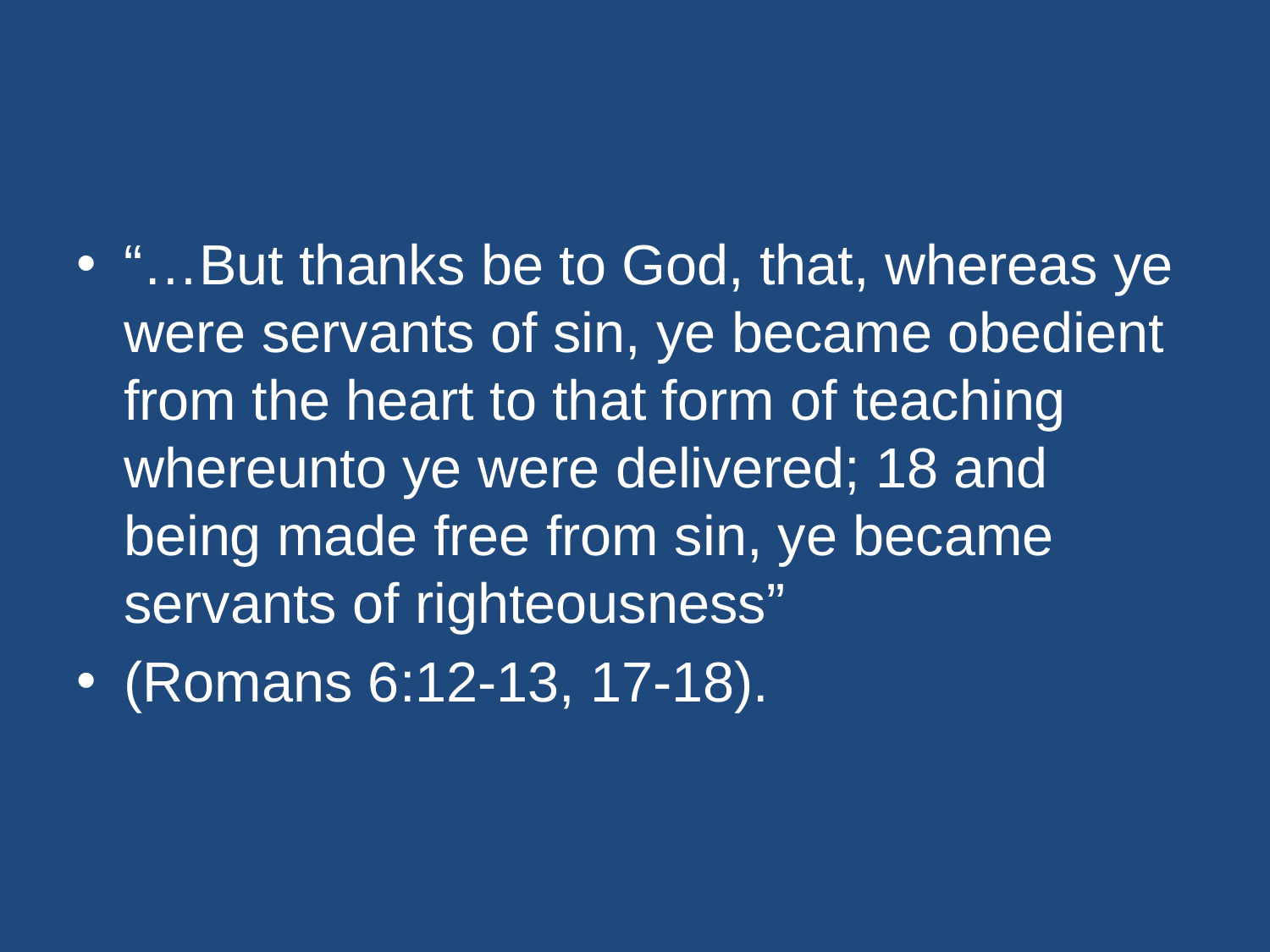

#
“…But thanks be to God, that, whereas ye were servants of sin, ye became obedient from the heart to that form of teaching whereunto ye were delivered; 18 and being made free from sin, ye became servants of righteousness”
(Romans 6:12-13, 17-18).